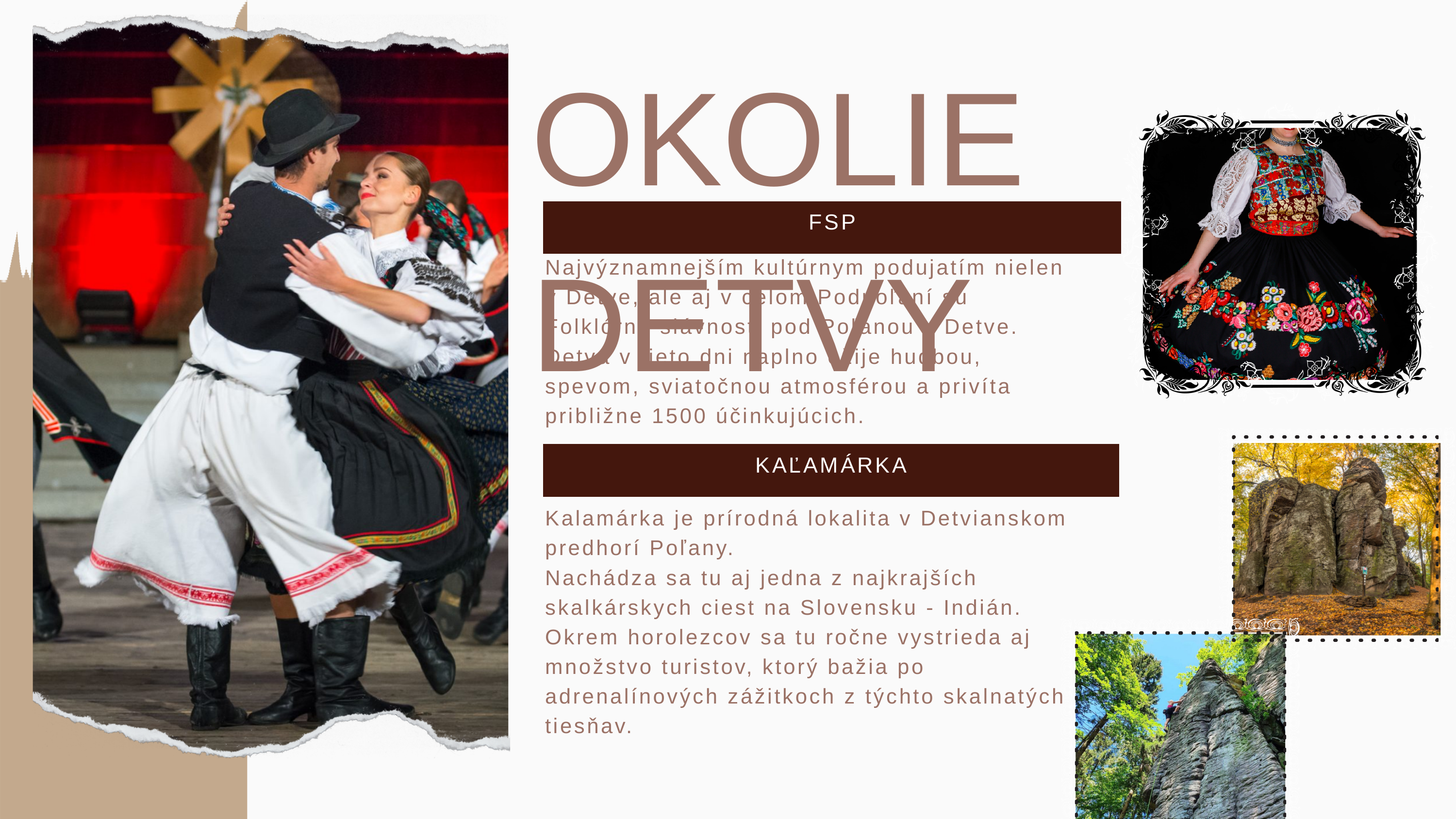

OKOLIE DETVY

FSP
Najvýznamnejším kultúrnym podujatím nielen v Detve, ale aj v celom Podpoľaní sú Folklórne slávnosti pod Poľanou v Detve.
Detva v tieto dni naplno ožije hudbou, spevom, sviatočnou atmosférou a privíta približne 1500 účinkujúcich.

KAĽAMÁRKA
Kalamárka je prírodná lokalita v Detvianskom predhorí Poľany.
Nachádza sa tu aj jedna z najkrajších skalkárskych ciest na Slovensku - Indián.
Okrem horolezcov sa tu ročne vystrieda aj množstvo turistov, ktorý bažia po adrenalínových zážitkoch z týchto skalnatých tiesňav.